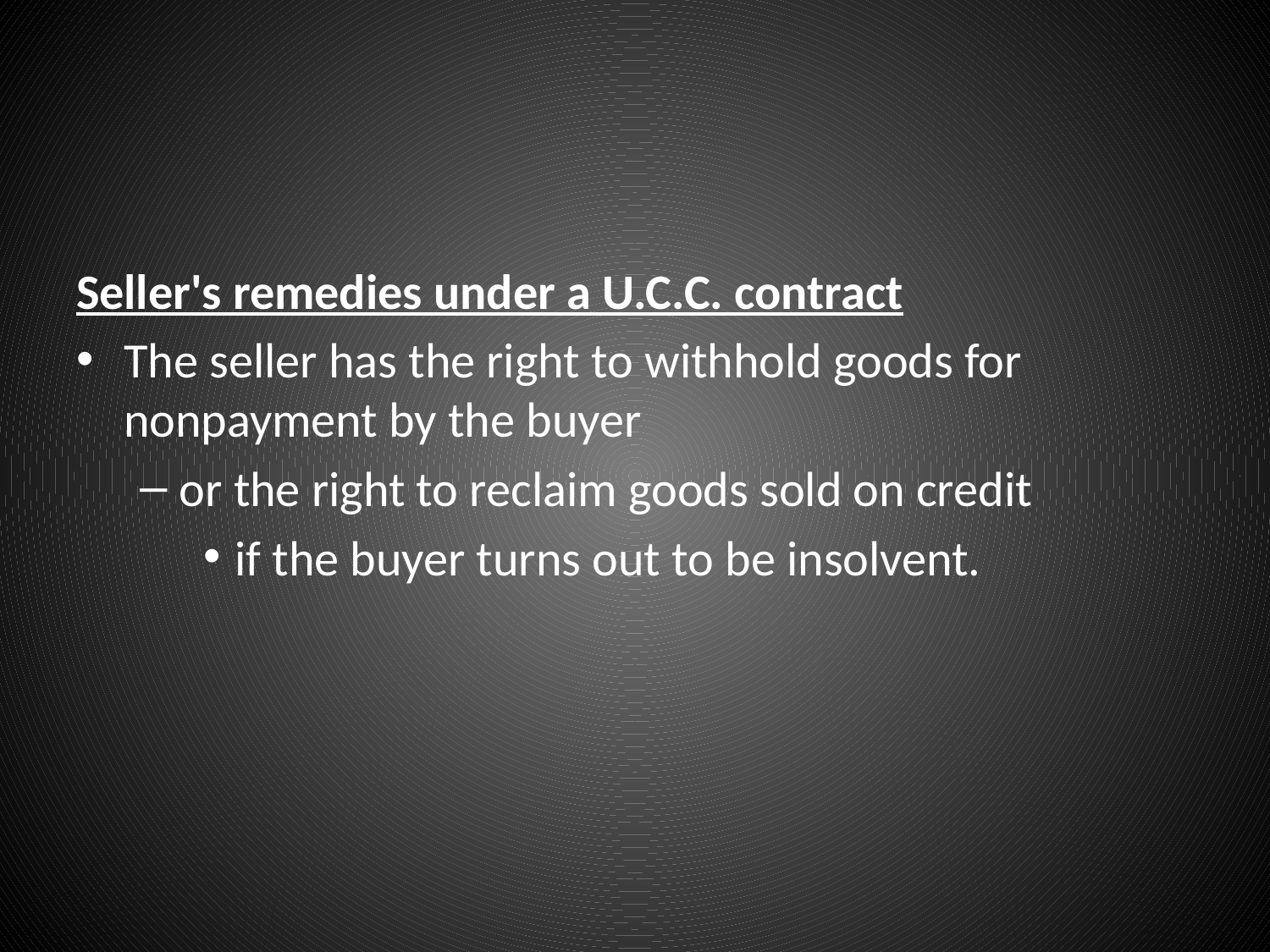

#
Seller's remedies under a U.C.C. contract
The seller has the right to withhold goods for nonpayment by the buyer
or the right to reclaim goods sold on credit
if the buyer turns out to be insolvent.